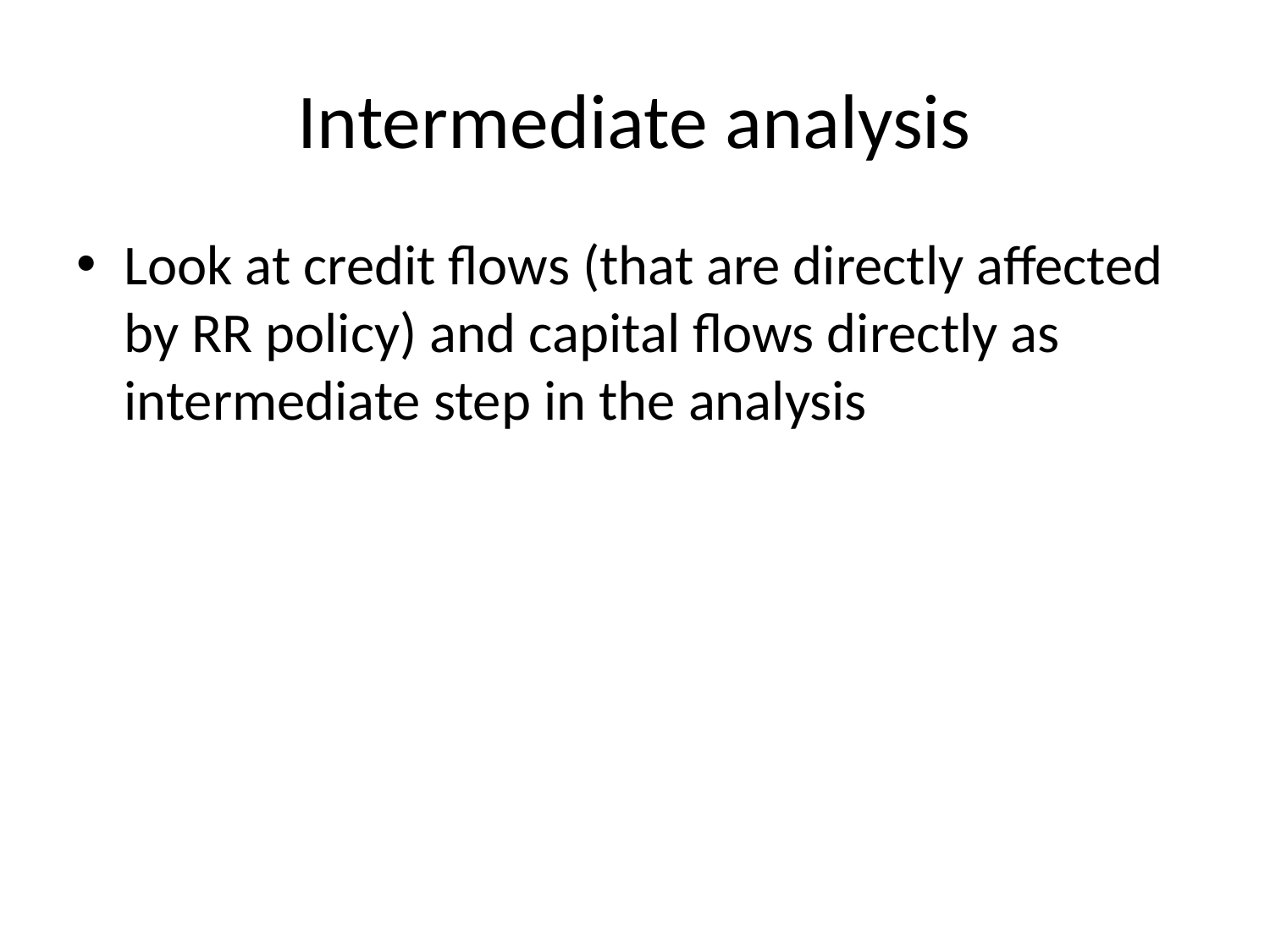

# Intermediate analysis
Look at credit flows (that are directly affected by RR policy) and capital flows directly as intermediate step in the analysis